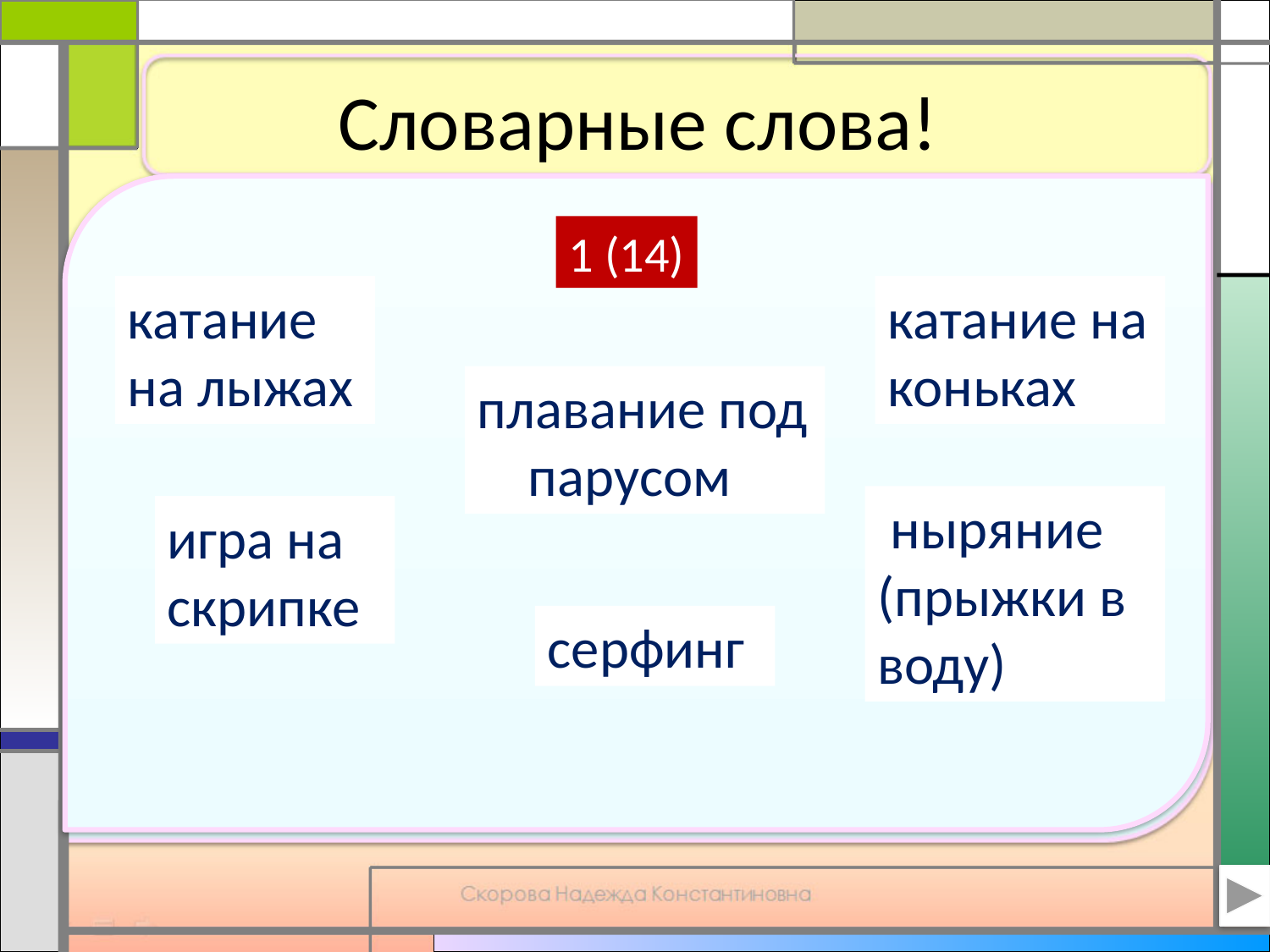

Cловарные слова!

1 (14)
катание
на лыжах
катание на коньках
skiing
skating
плавание под     парусом
sailing
 ныряние
(прыжки в
воду)
playing
the violin
игра на скрипке
diving
surfing
серфинг